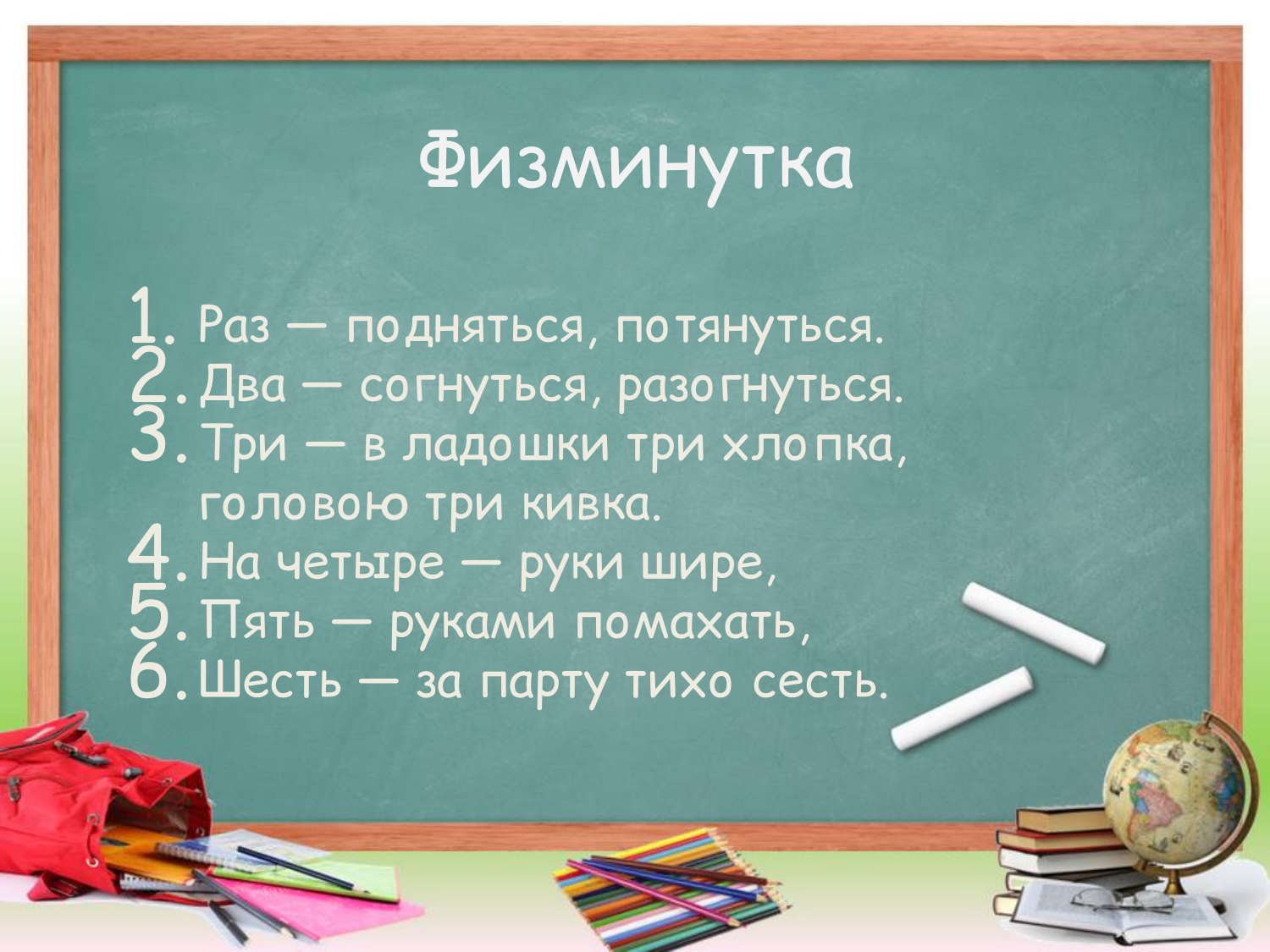

# Физминутка
Раз — подняться, потянуться.
Два — согнуться, разогнуться.
Три — в ладошки три хлопка, головою три кивка.
На четыре — руки шире,
Пять — руками помахать,
Шесть — за парту тихо сесть.